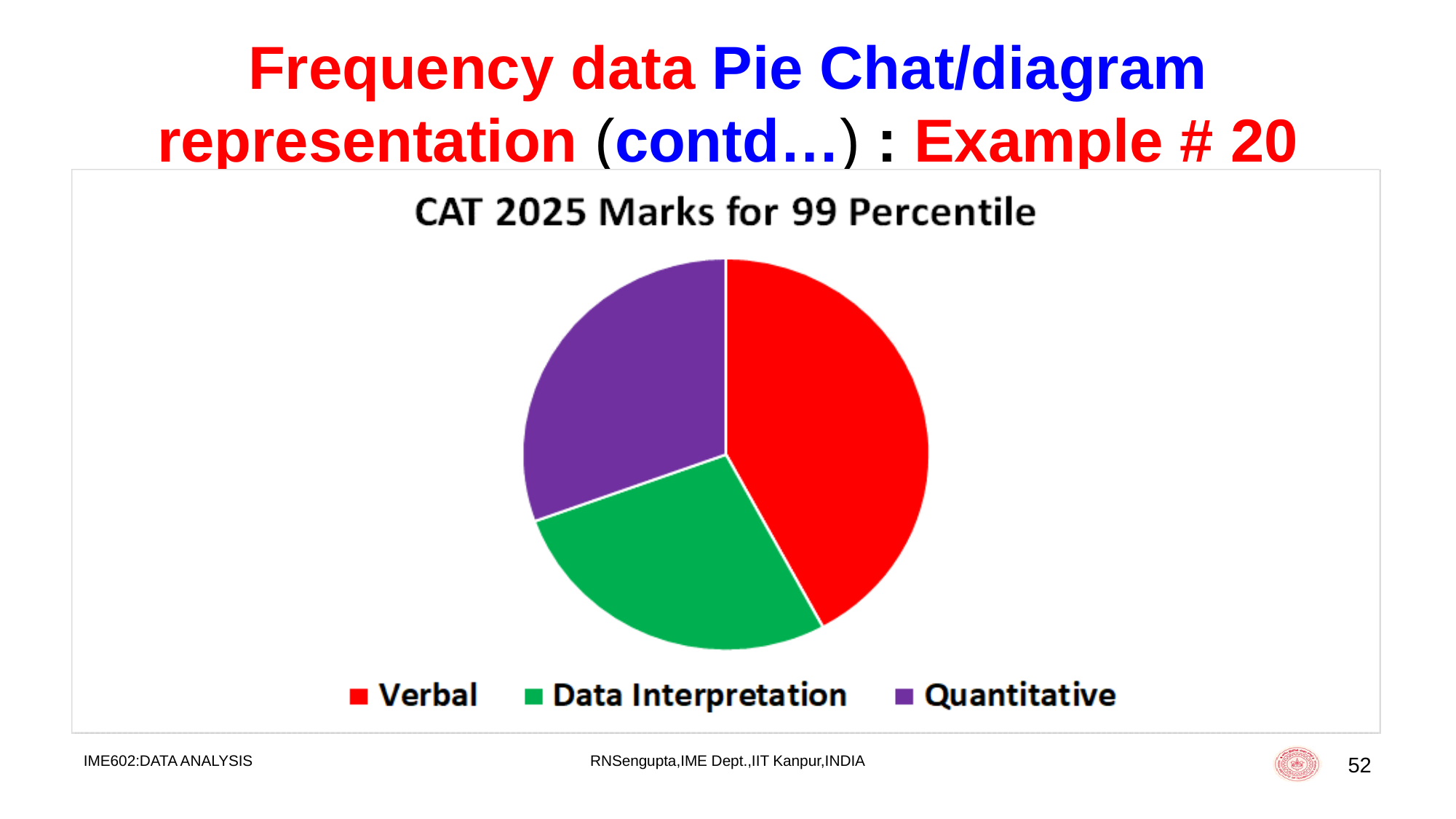

# Frequency data Pie Chat/diagram representation (contd…) : Example # 20

### Chart: CAT 2025 Median Marks Marks for 99 percentile

| Category |
|---|
IME602:DATA ANALYSIS
RNSengupta,IME Dept.,IIT Kanpur,INDIA
52